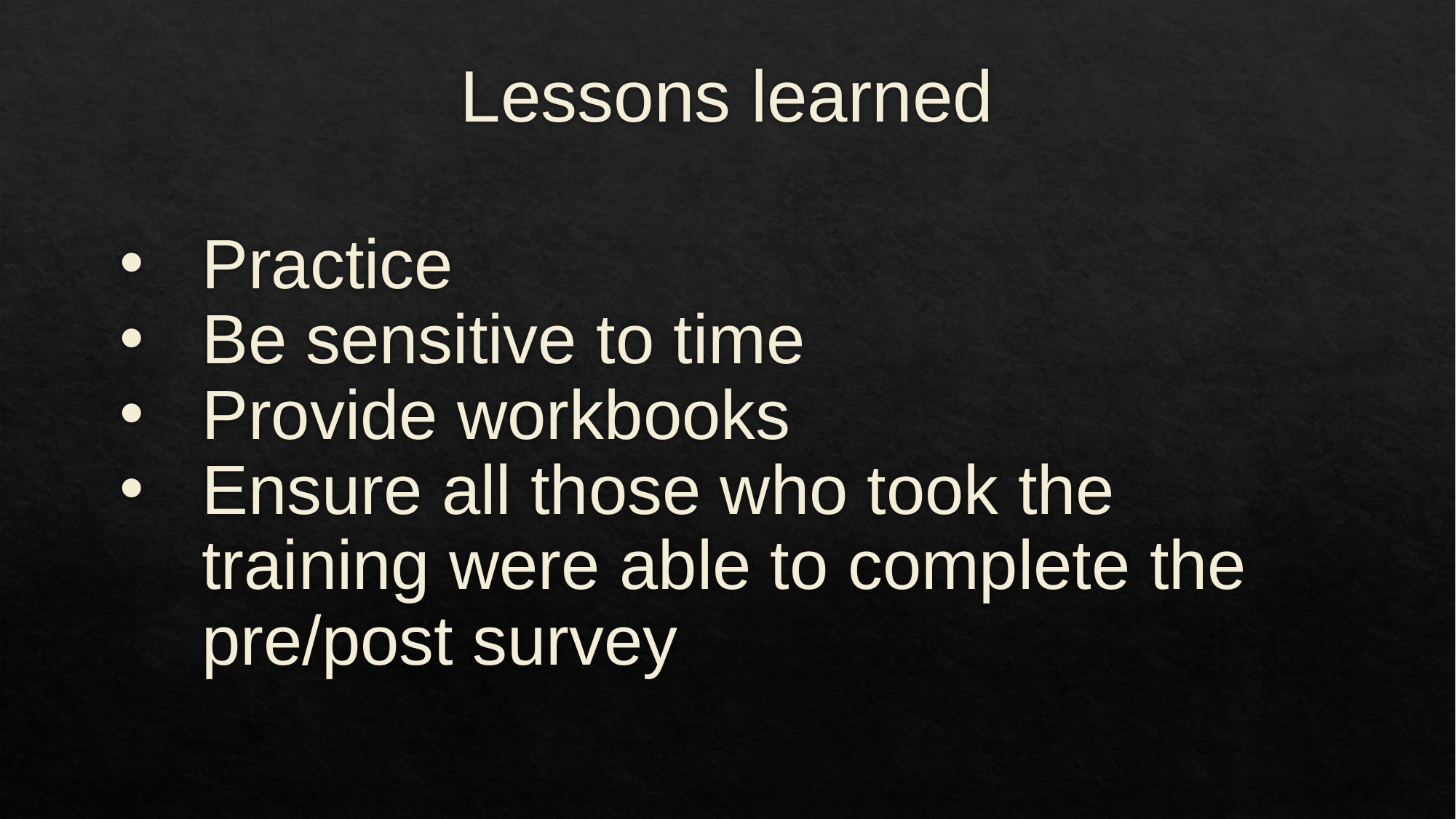

# Lessons learned
Practice
Be sensitive to time
Provide workbooks
Ensure all those who took the training were able to complete the pre/post survey